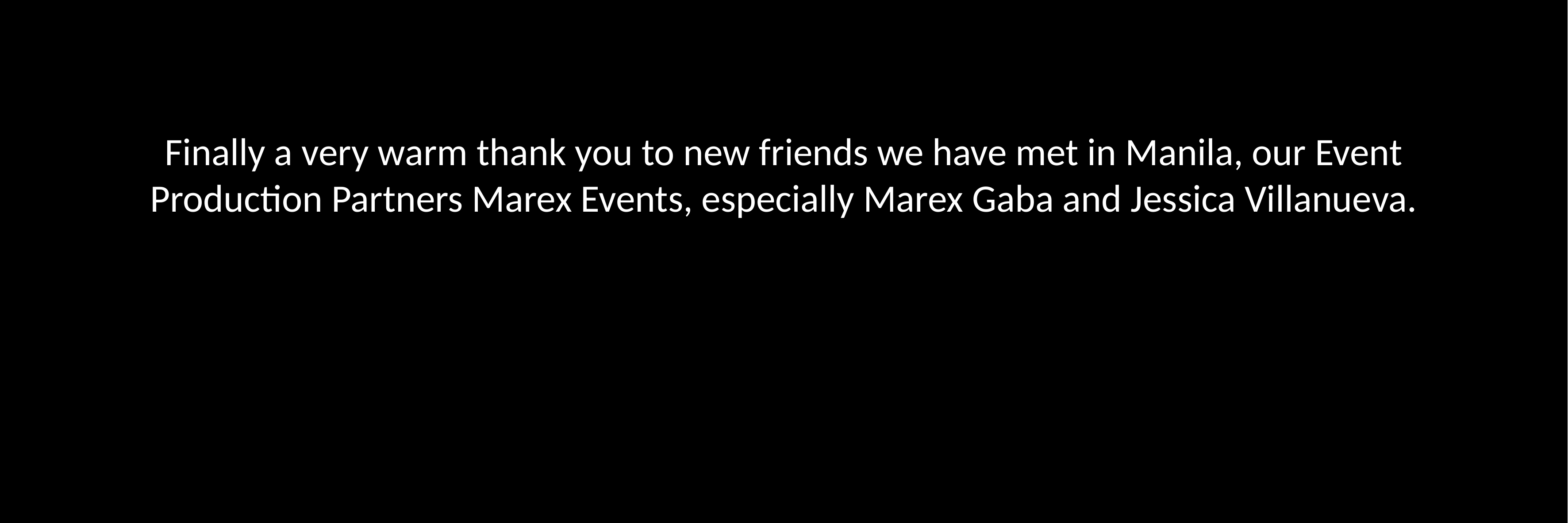

Finally a very warm thank you to new friends we have met in Manila, our Event Production Partners Marex Events, especially Marex Gaba and Jessica Villanueva.